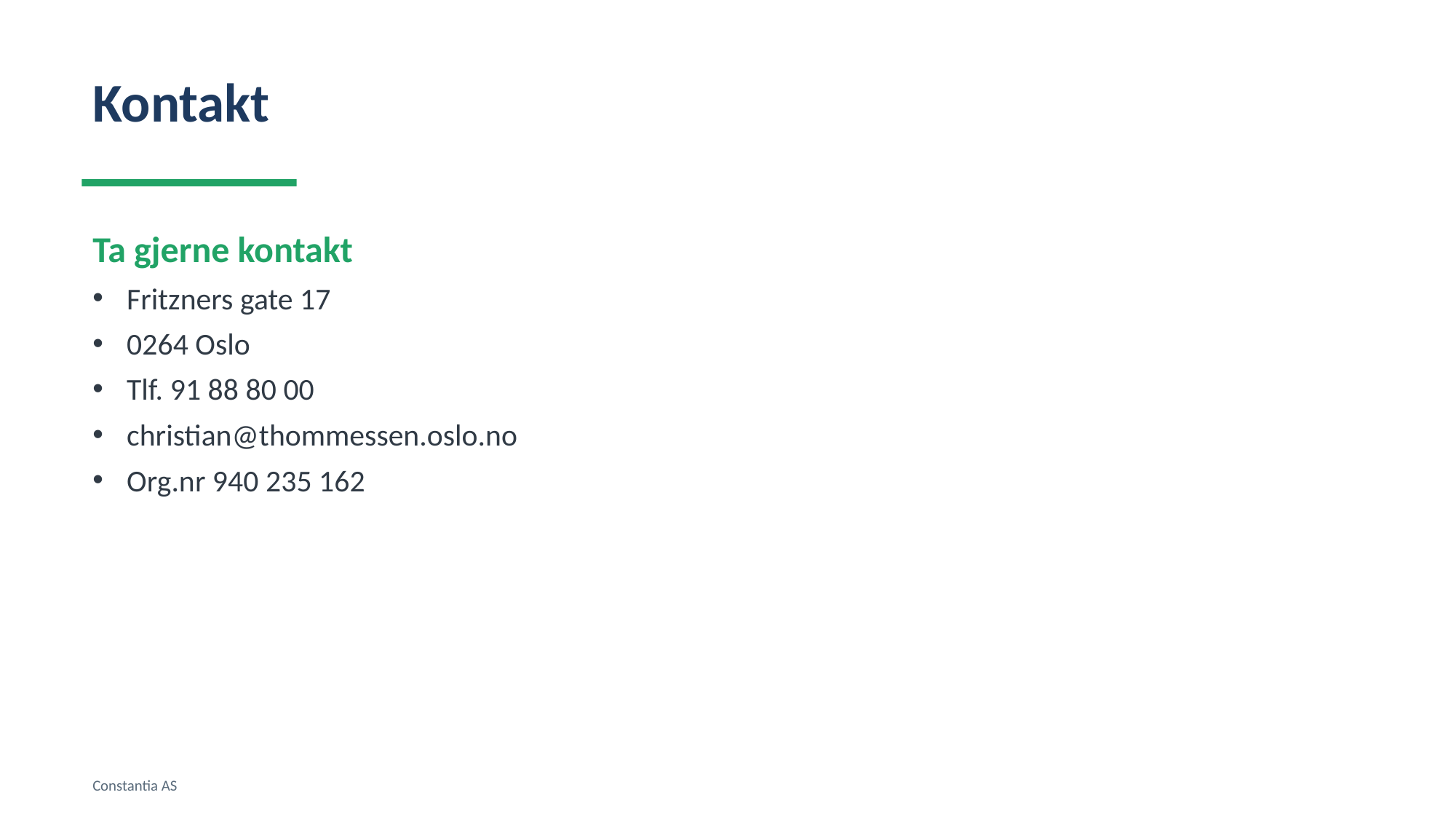

Kontakt

Ta gjerne kontakt
Fritzners gate 17
0264 Oslo
Tlf. 91 88 80 00
christian@thommessen.oslo.no
Org.nr 940 235 162
Constantia AS